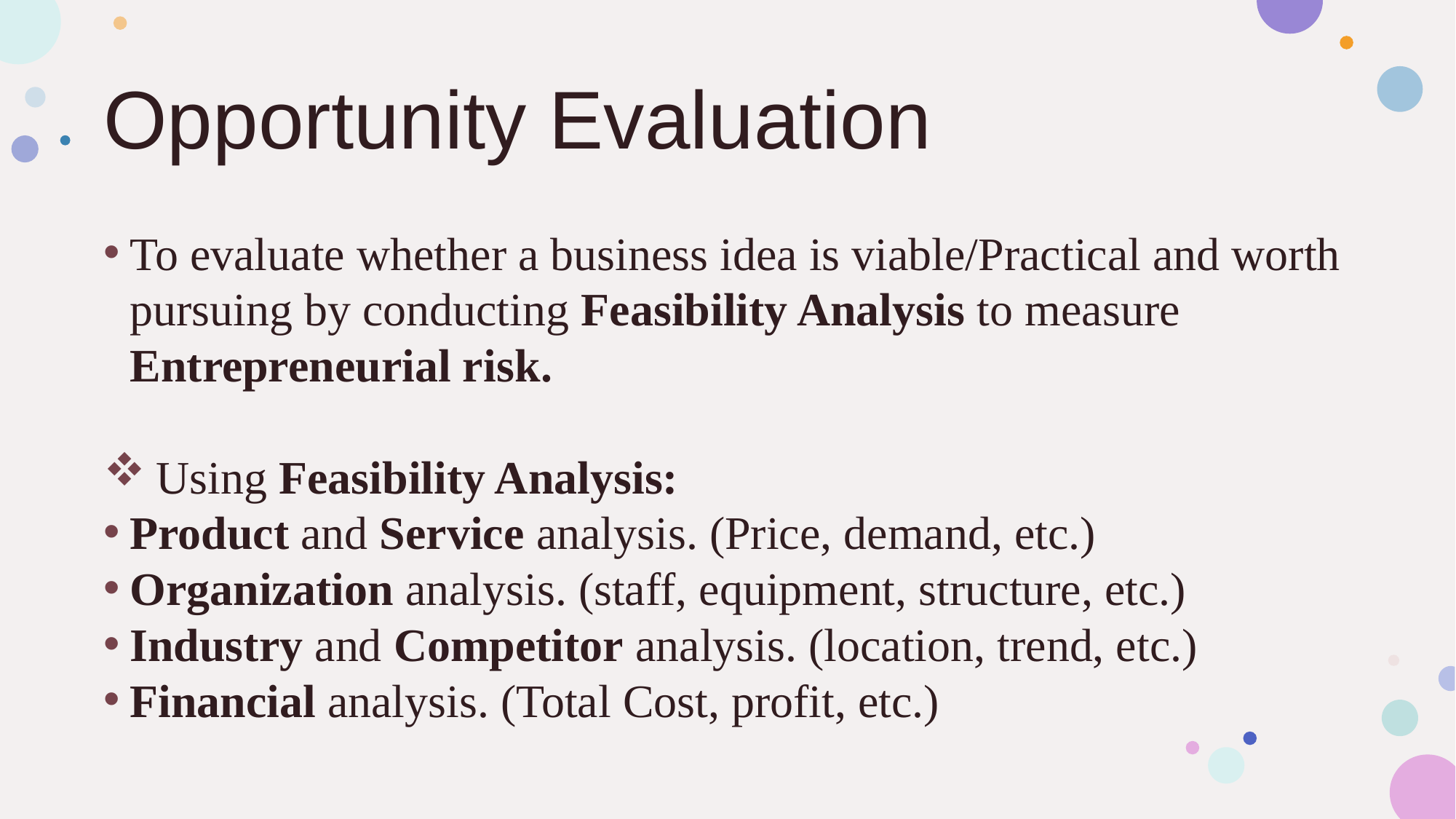

# Opportunity Evaluation
To evaluate whether a business idea is viable/Practical and worth pursuing by conducting Feasibility Analysis to measure Entrepreneurial risk​.

Using Feasibility Analysis:
Product and Service analysis. (Price, demand, etc.)
Organization analysis. (staff, equipment, structure, etc.)
Industry and Competitor analysis. (location, trend, etc.)
Financial analysis. (Total Cost, profit, etc.)